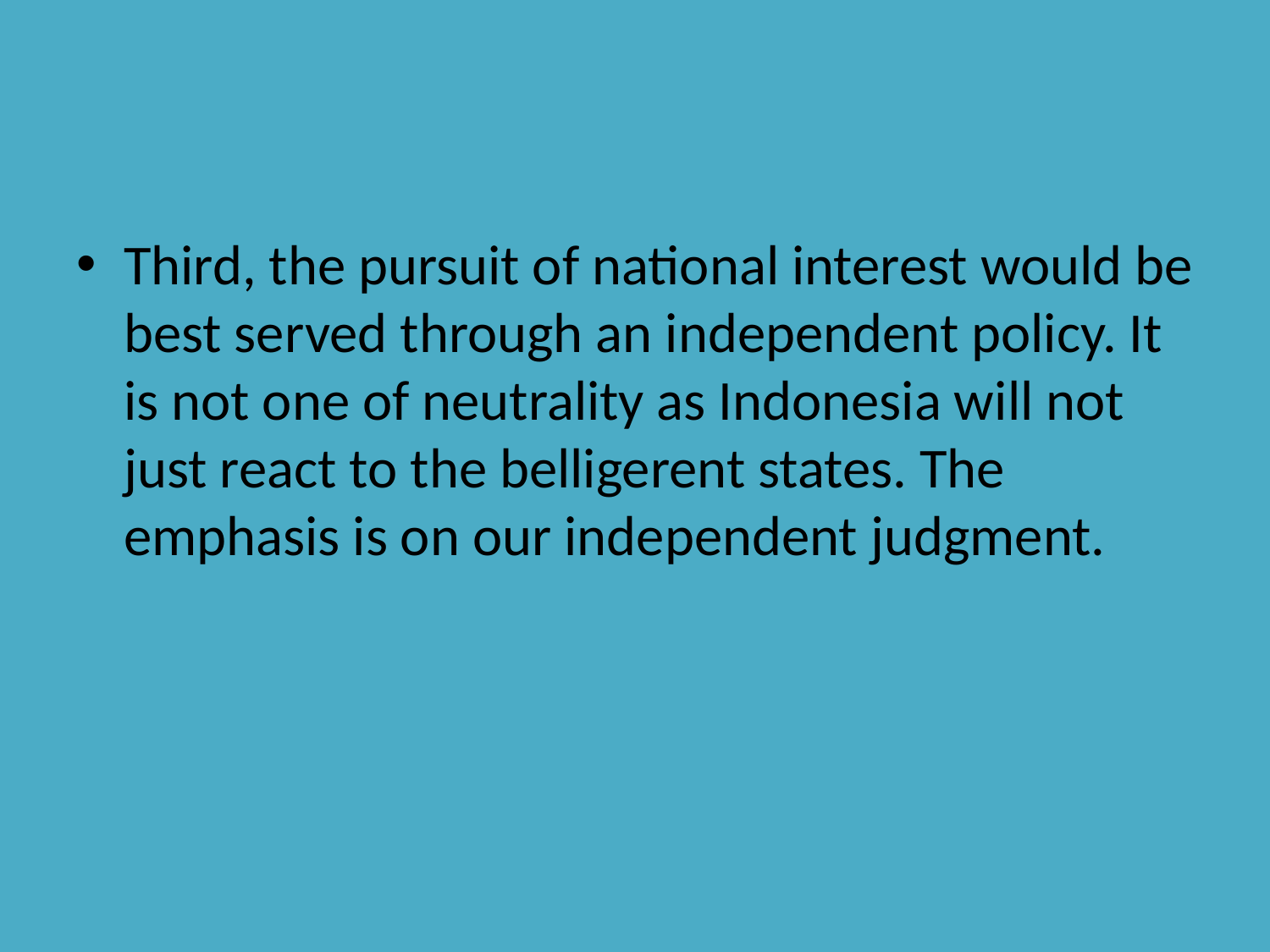

#
Third, the pursuit of national interest would be best served through an independent policy. It is not one of neutrality as Indonesia will not just react to the belligerent states. The emphasis is on our independent judgment.